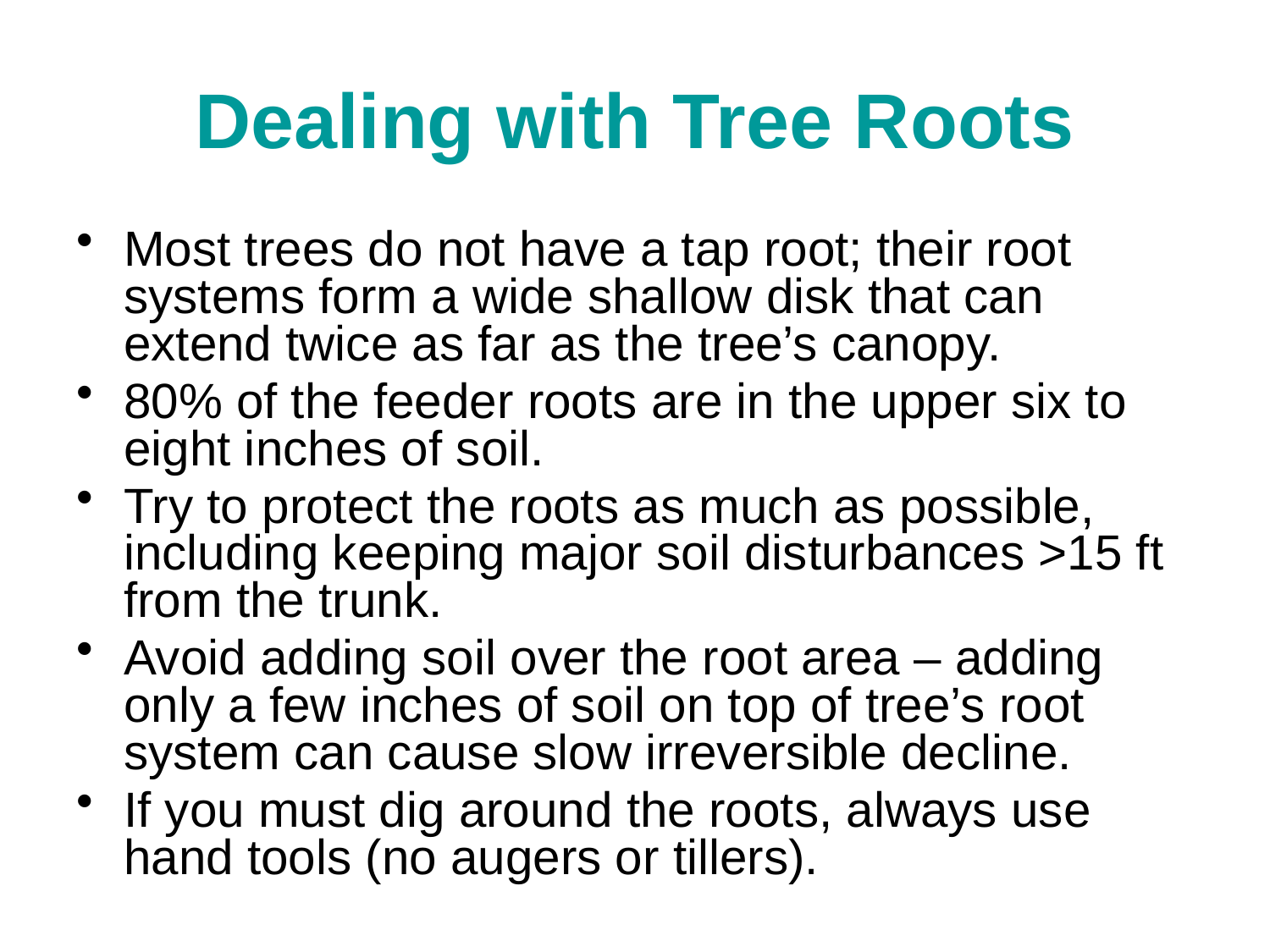

# Dealing with Tree Roots
Most trees do not have a tap root; their root systems form a wide shallow disk that can extend twice as far as the tree’s canopy.
80% of the feeder roots are in the upper six to eight inches of soil.
Try to protect the roots as much as possible, including keeping major soil disturbances >15 ft from the trunk.
Avoid adding soil over the root area – adding only a few inches of soil on top of tree’s root system can cause slow irreversible decline.
If you must dig around the roots, always use hand tools (no augers or tillers).